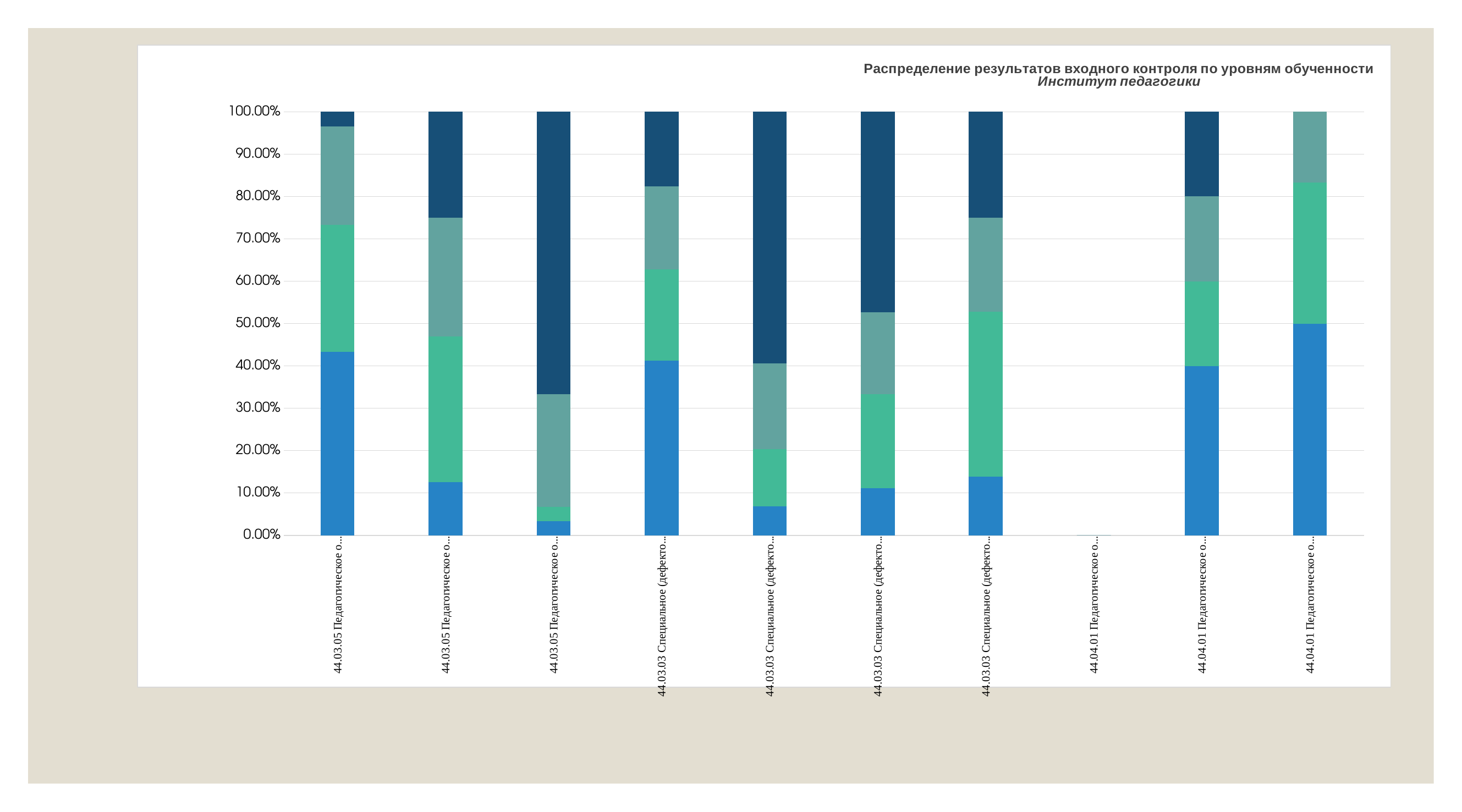

### Chart

| Category | [0%; 60%) | [60%;75%) | [75%; 85%) | [85%; 100%] |
|---|---|---|---|---|
| 44.03.05 Педагогическое образование (с двумя профилями подготовки)Б-ПНОИ-11 | 0.433 | 0.3 | 0.233 | 0.034 |
| 44.03.05 Педагогическое образование (с двумя профилями подготовки)Б-ПНОИ-11 | 0.125 | 0.344 | 0.281 | 0.25 |
| 44.03.05 Педагогическое образование   (с двумя профилями подготовки)образования Б-ПНОДО-21 | 0.0333 | 0.0333 | 0.2667 | 0.6667 |
| 44.03.03 Специальное (дефектологическое) образование, Логопедия"                     Б-СДО-11,  Б-СДО-12 | 0.412 | 0.216 | 0.196 | 0.176 |
| 44.03.03 Специальное (дефектологическое) образование, Логопедия"                     Б-СДО-11,  Б-СДО-12 | 0.068 | 0.135 | 0.203 | 0.714 |
| 44.03.03 Специальное (дефектологическое) образование, Логопедия"                     Б-СДО-21,  Б-СДО-22 | 0.111 | 0.222 | 0.194 | 0.473 |
| 44.03.03 Специальное (дефектологическое) образование, Логопедия"                     Б-СДО-21,  Б-СДО-22 | 0.139 | 0.389 | 0.222 | 0.25 |
| 44.04.01 Педагогическое образование, Педагогическая деятельность в образовательных организациях, М-ППДО-11 | 0.0 | 0.0 | 0.0 | 0.0 |
| 44.04.01 Педагогическое образование, Педагогическая деятельность в образовательных организациях, М-ППДО-11 | 0.4 | 0.2 | 0.2 | 0.2 |
| 44.04.01 Педагогическое образование, Педагогическая деятельность в образовательных организациях, М-ППДО-11 | 0.5 | 0.333 | 0.167 | 0.0 |